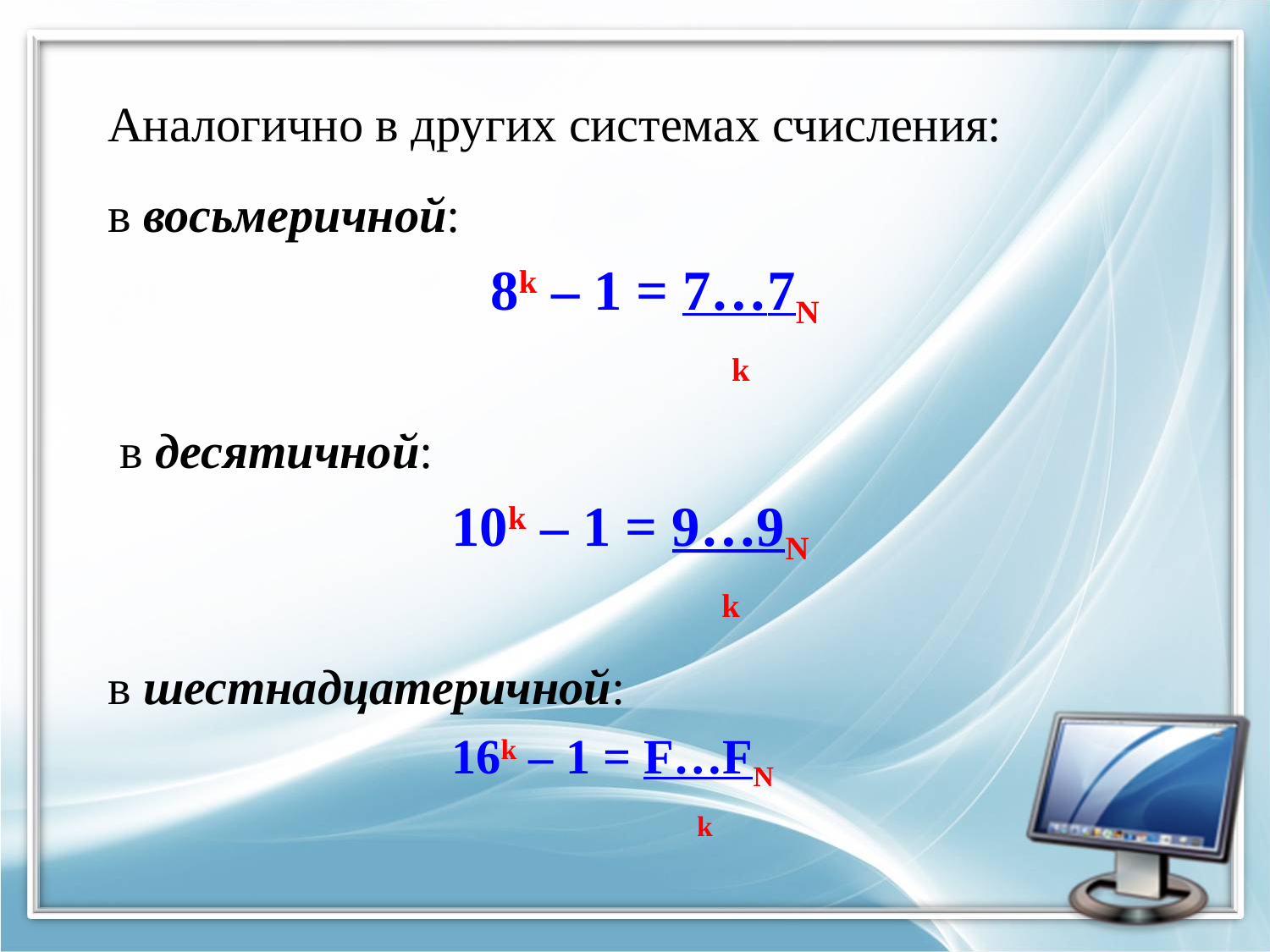

Аналогично в других системах счисления:
в восьмеричной:
                           8k – 1 = 7…7N
                                            k
 в десятичной:
                            10k – 1 = 9…9N
                                                  k
в шестнадцатеричной:
                            16k – 1 = F…FN
                                                k